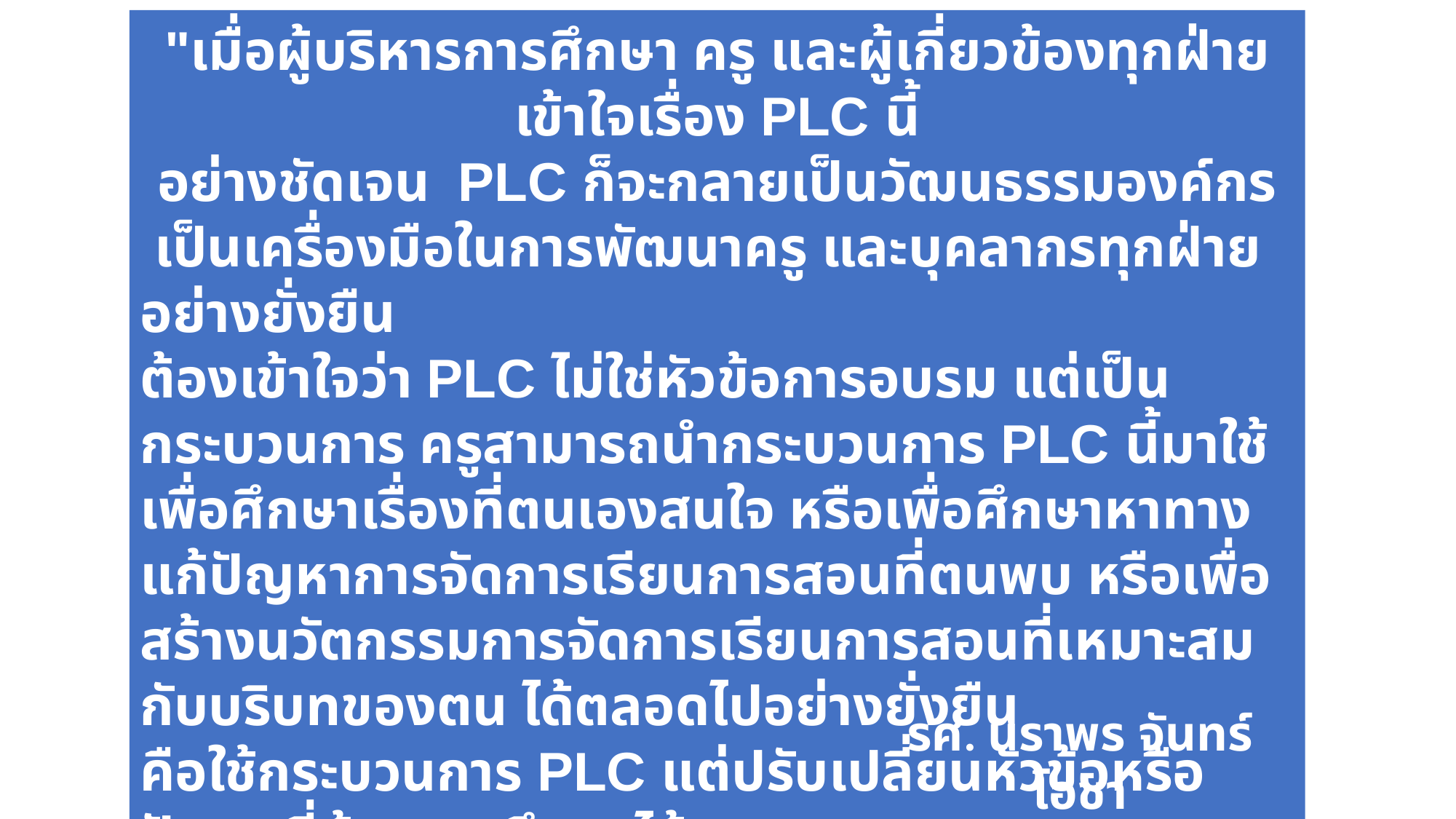

"เมื่อผู้บริหารการศึกษา ครู และผู้เกี่ยวข้องทุกฝ่ายเข้าใจเรื่อง PLC นี้
อย่างชัดเจน  PLC ก็จะกลายเป็นวัฒนธรรมองค์กร
 เป็นเครื่องมือในการพัฒนาครู และบุคลากรทุกฝ่ายอย่างยั่งยืน
ต้องเข้าใจว่า PLC ไม่ใช่หัวข้อการอบรม แต่เป็น กระบวนการ ครูสามารถนำกระบวนการ PLC นี้มาใช้เพื่อศึกษาเรื่องที่ตนเองสนใจ หรือเพื่อศึกษาหาทางแก้ปัญหาการจัดการเรียนการสอนที่ตนพบ หรือเพื่อสร้างนวัตกรรมการจัดการเรียนการสอนที่เหมาะสมกับบริบทของตน ได้ตลอดไปอย่างยั่งยืน
คือใช้กระบวนการ PLC แต่ปรับเปลี่ยนหัวข้อหรือปัญหาที่ต้องการศึกษาได้ตามความเหมาะสมของแต่ละโรงเรียน แต่ละพื้นที่"
รศ. นราพร จันทร์โอชา